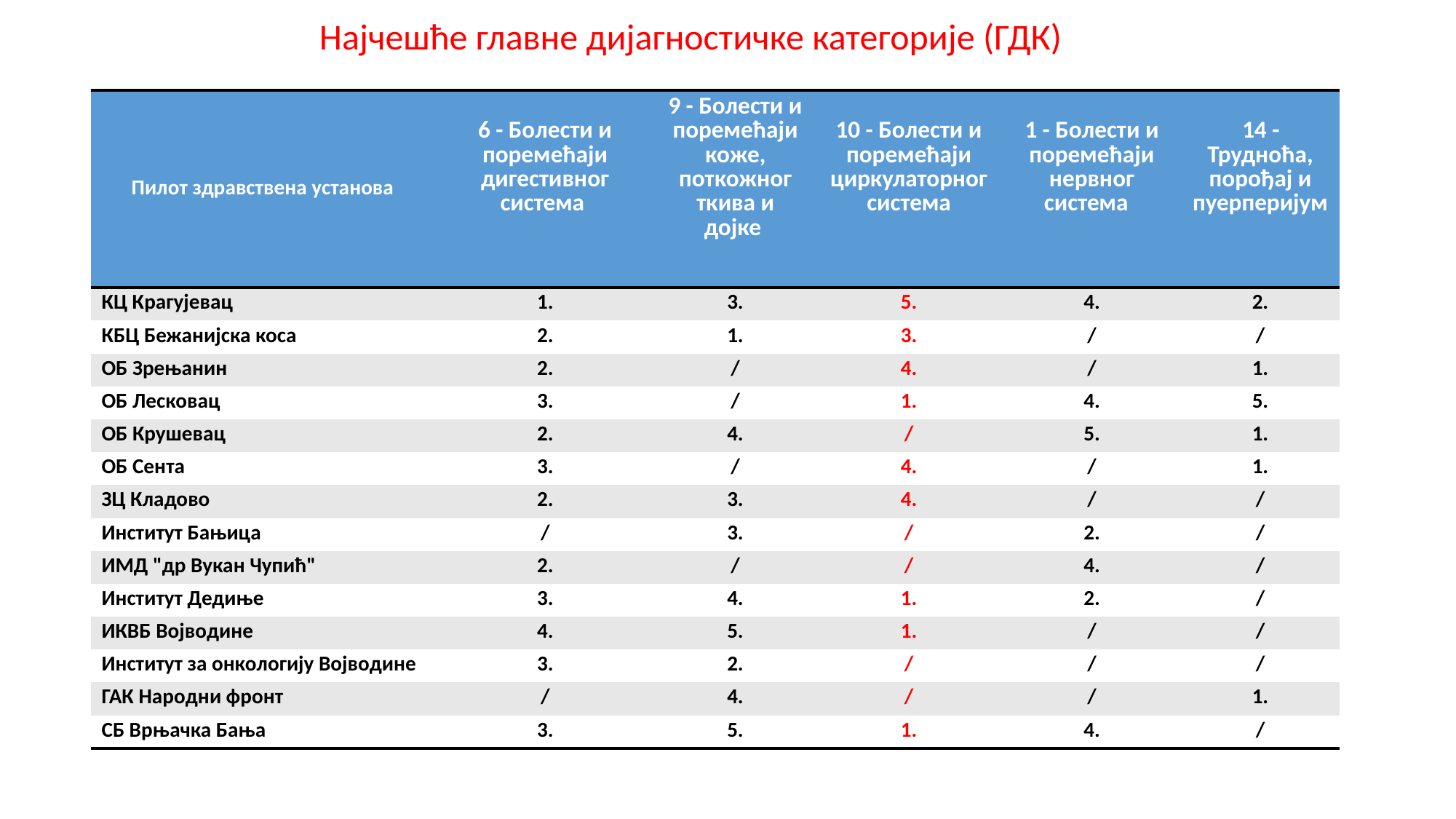

# Најчешће главне дијагностичке категорије (ГДК)
| Пилот здравствена установа | 6 - Болести и поремећаји дигестивног система | 9 - Болести и поремећаји коже, поткожног ткива и дојке | 10 - Болести и поремећаји циркулаторног система | 1 - Болести и поремећаји нервног система | 14 -Трудноћа, порођај и пуерперијум |
| --- | --- | --- | --- | --- | --- |
| КЦ Крагујевац | 1. | 3. | 5. | 4. | 2. |
| КБЦ Бежанијска коса | 2. | 1. | 3. | / | / |
| ОБ Зрењанин | 2. | / | 4. | / | 1. |
| ОБ Лесковац | 3. | / | 1. | 4. | 5. |
| ОБ Крушевац | 2. | 4. | / | 5. | 1. |
| ОБ Сента | 3. | / | 4. | / | 1. |
| ЗЦ Кладово | 2. | 3. | 4. | / | / |
| Институт Бањица | / | 3. | / | 2. | / |
| ИМД "др Вукан Чупић" | 2. | / | / | 4. | / |
| Институт Дедиње | 3. | 4. | 1. | 2. | / |
| ИКВБ Војводине | 4. | 5. | 1. | / | / |
| Институт за онкологију Војводине | 3. | 2. | / | / | / |
| ГАК Народни фронт | / | 4. | / | / | 1. |
| СБ Врњачка Бања | 3. | 5. | 1. | 4. | / |